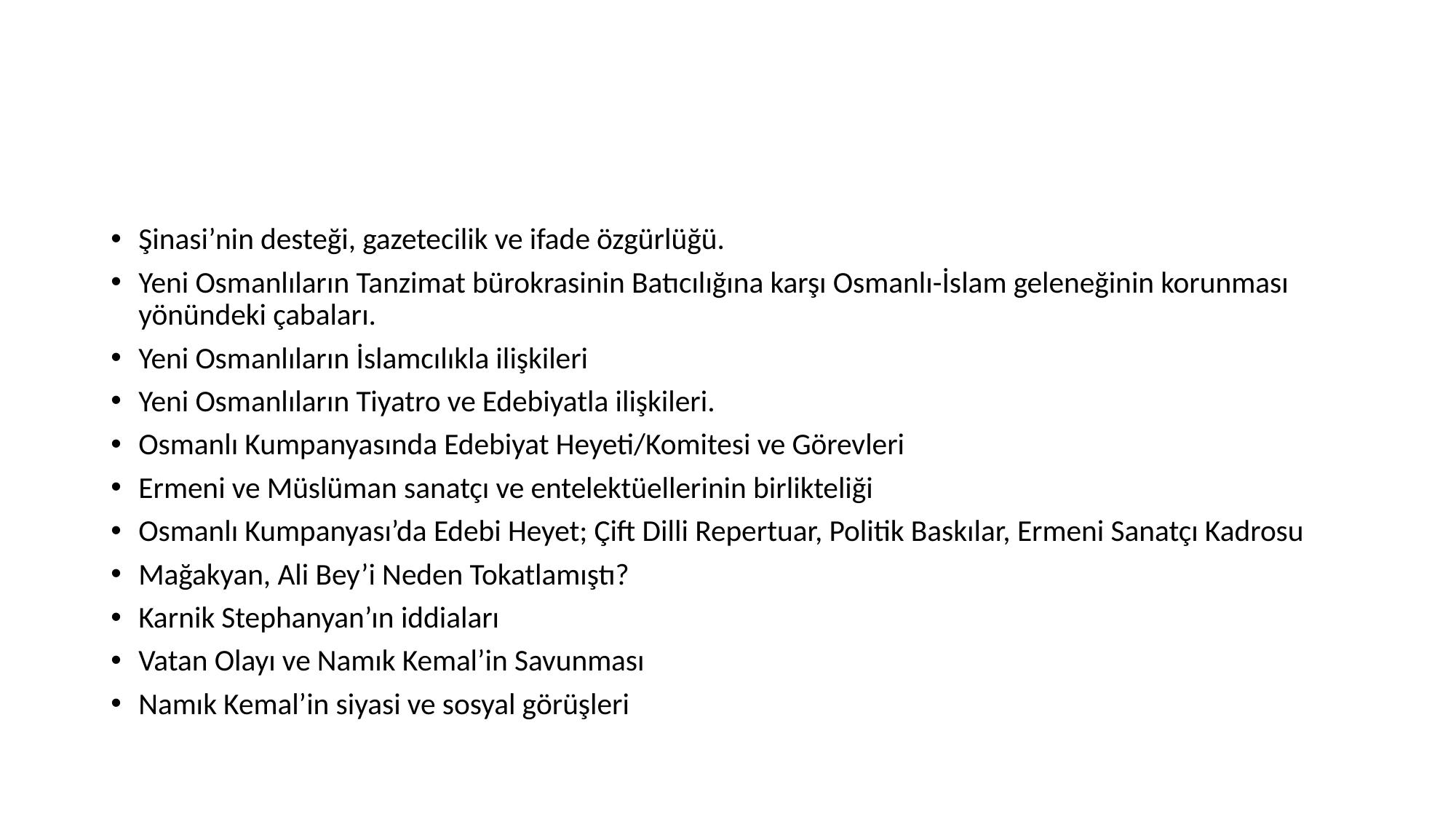

Şinasi’nin desteği, gazetecilik ve ifade özgürlüğü.
Yeni Osmanlıların Tanzimat bürokrasinin Batıcılığına karşı Osmanlı-İslam geleneğinin korunması yönündeki çabaları.
Yeni Osmanlıların İslamcılıkla ilişkileri
Yeni Osmanlıların Tiyatro ve Edebiyatla ilişkileri.
Osmanlı Kumpanyasında Edebiyat Heyeti/Komitesi ve Görevleri
Ermeni ve Müslüman sanatçı ve entelektüellerinin birlikteliği
Osmanlı Kumpanyası’da Edebi Heyet; Çift Dilli Repertuar, Politik Baskılar, Ermeni Sanatçı Kadrosu
Mağakyan, Ali Bey’i Neden Tokatlamıştı?
Karnik Stephanyan’ın iddiaları
Vatan Olayı ve Namık Kemal’in Savunması
Namık Kemal’in siyasi ve sosyal görüşleri